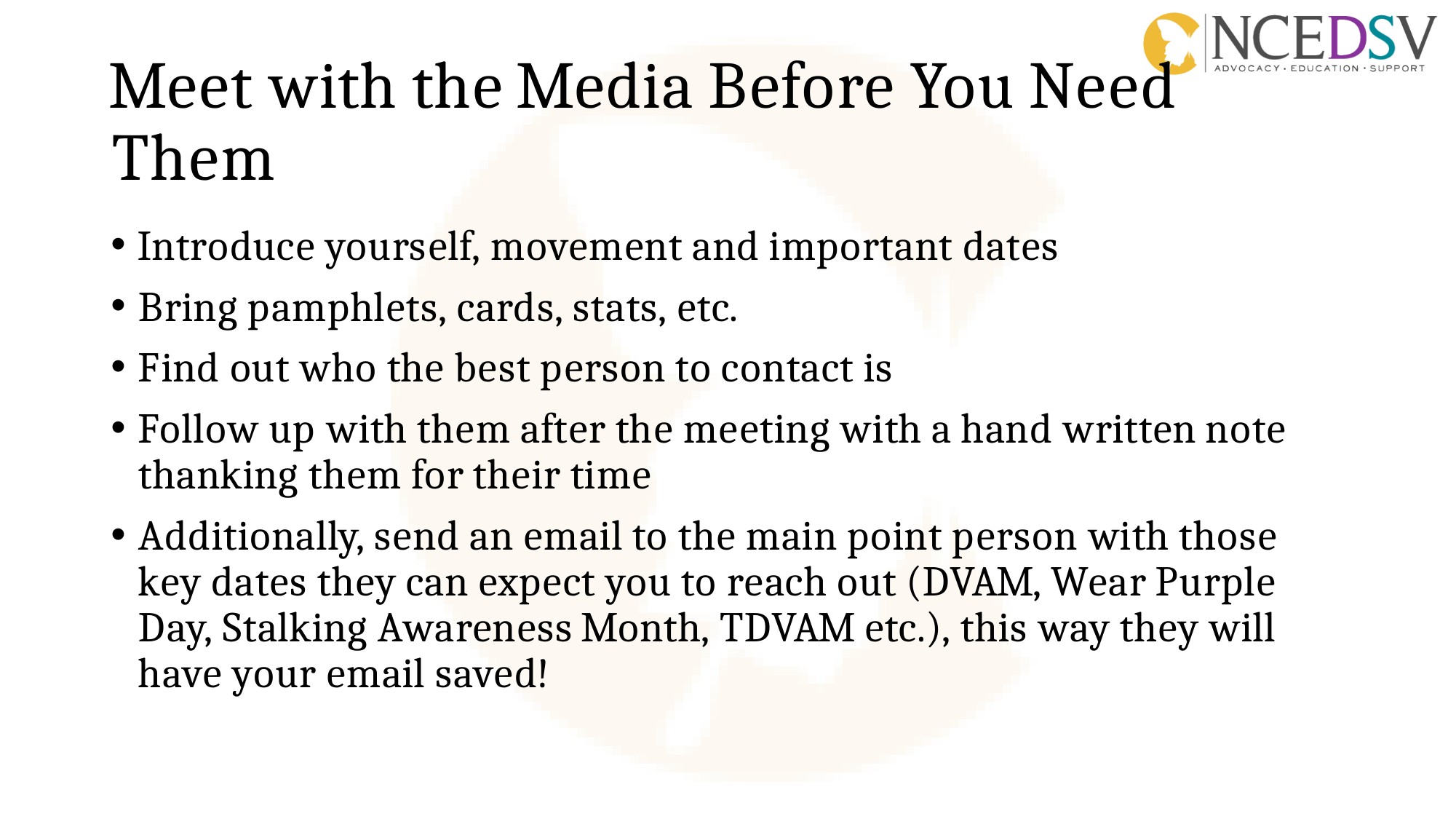

# Meet with the Media Before You Need Them
Introduce yourself, movement and important dates
Bring pamphlets, cards, stats, etc.
Find out who the best person to contact is
Follow up with them after the meeting with a hand written note thanking them for their time
Additionally, send an email to the main point person with those key dates they can expect you to reach out (DVAM, Wear Purple Day, Stalking Awareness Month, TDVAM etc.), this way they will have your email saved!